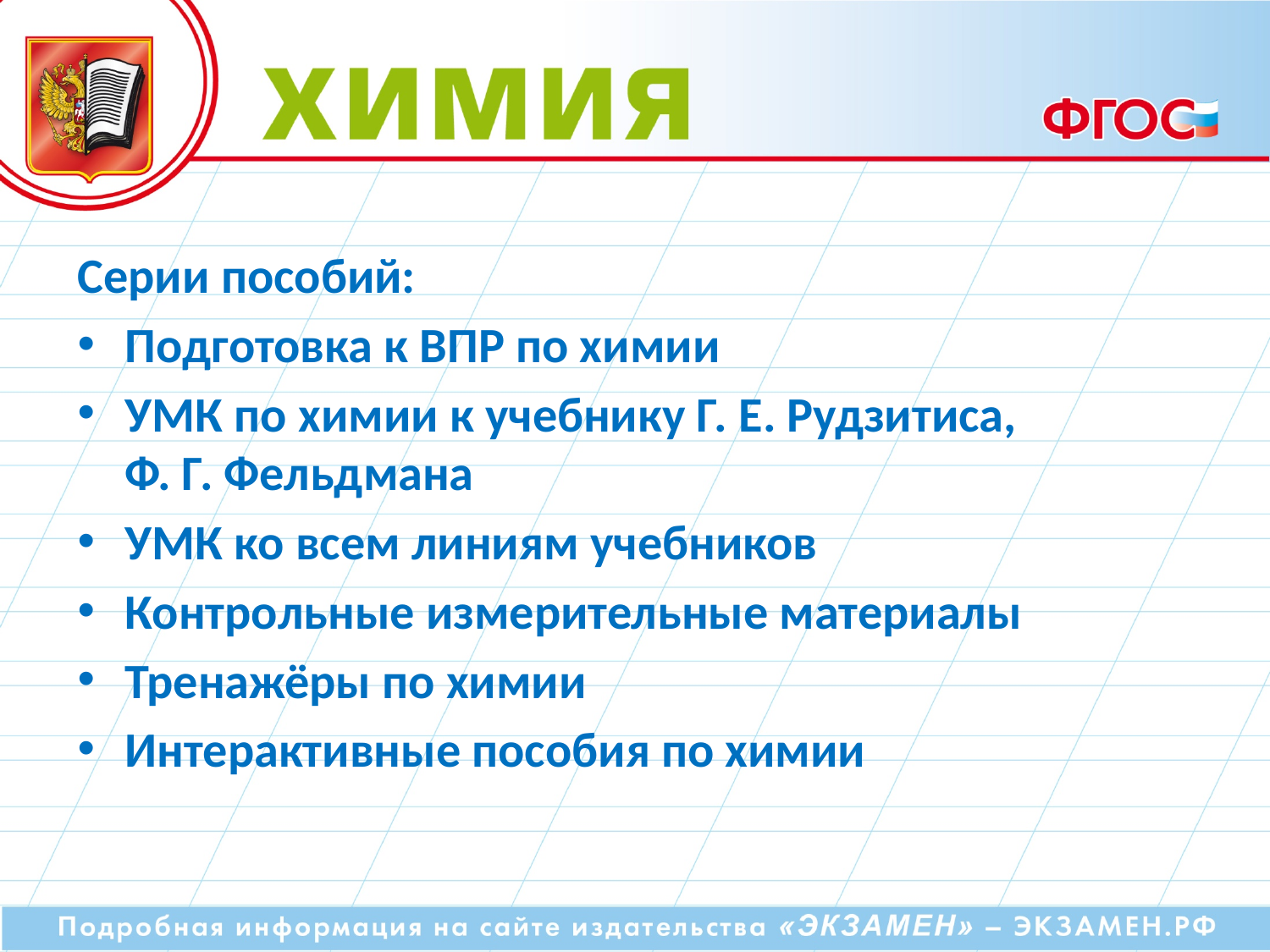

Серии пособий:
Подготовка к ВПР по химии
УМК по химии к учебнику Г. Е. Рудзитиса,
Ф. Г. Фельдмана
УМК ко всем линиям учебников
Контрольные измерительные материалы
Тренажёры по химии
Интерактивные пособия по химии